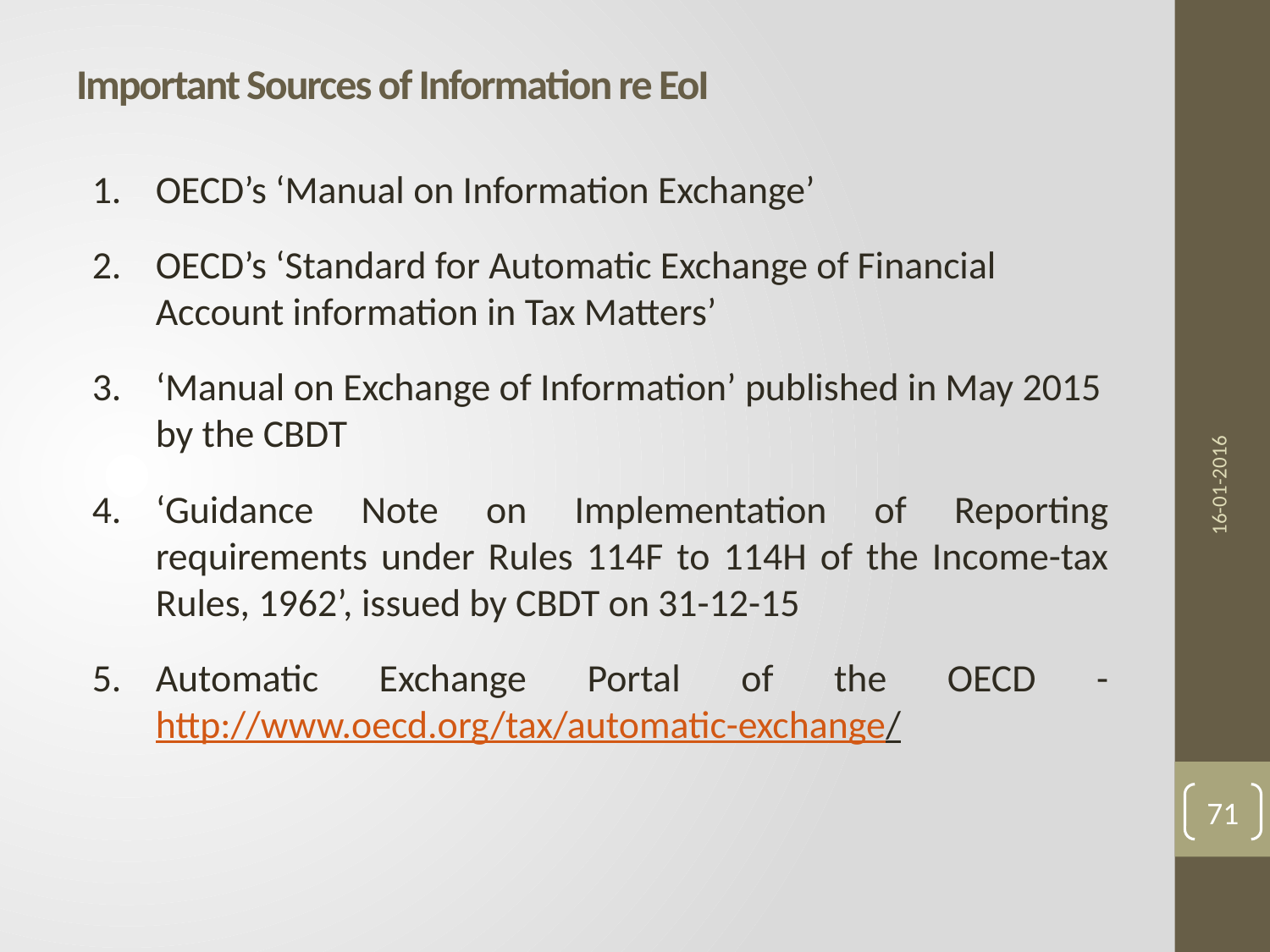

# Important Sources of Information re EoI

OECD’s ‘Manual on Information Exchange’
OECD’s ‘Standard for Automatic Exchange of Financial Account information in Tax Matters’
‘Manual on Exchange of Information’ published in May 2015 by the CBDT
‘Guidance Note on Implementation of Reporting requirements under Rules 114F to 114H of the Income-tax Rules, 1962’, issued by CBDT on 31-12-15
Automatic Exchange Portal of the OECD - http://www.oecd.org/tax/automatic-exchange/
16-01-2016
71